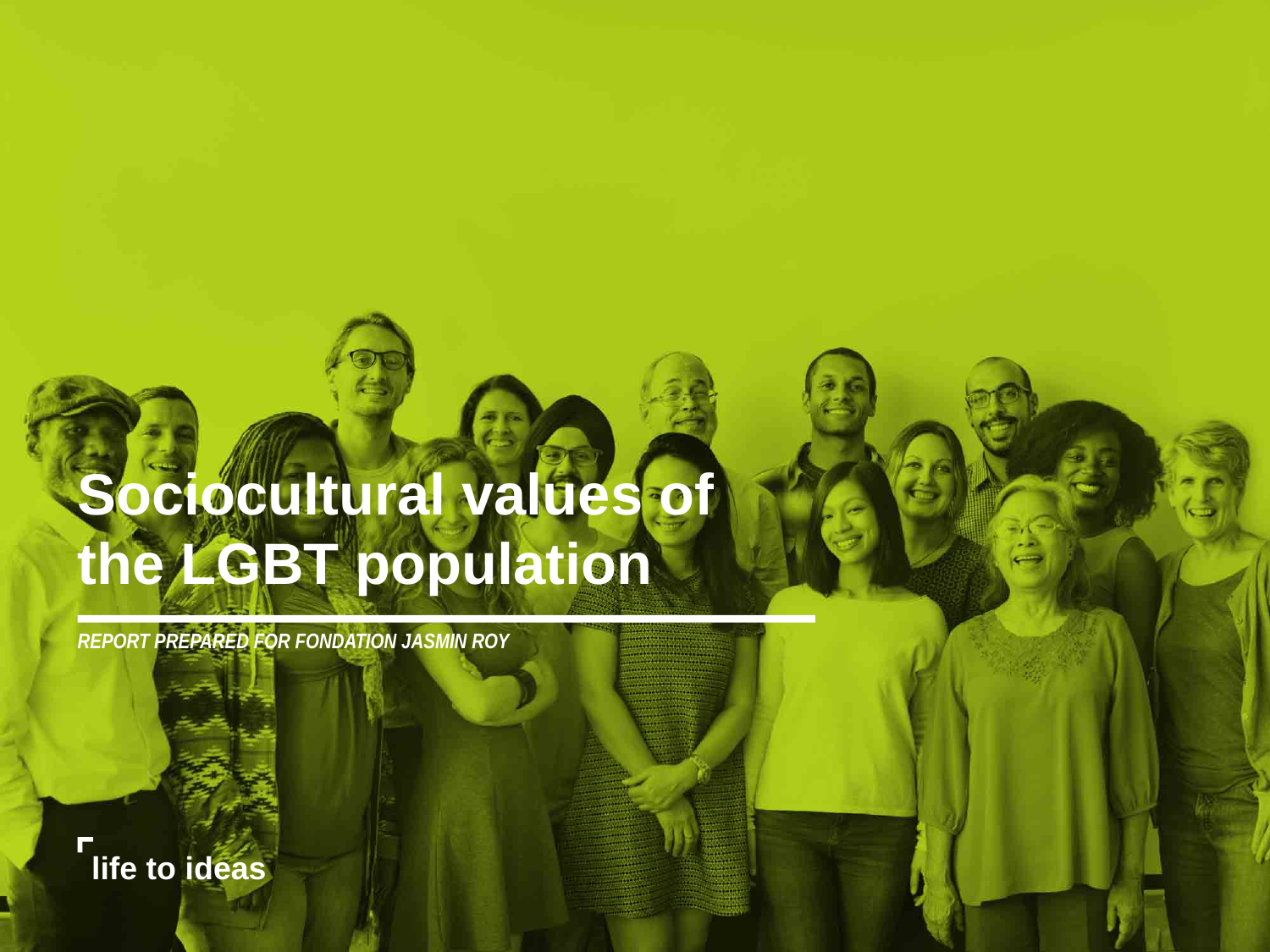

Sociocultural values of
the LGBT population
REPORT PREPARED FOR FONDATION JASMIN ROY